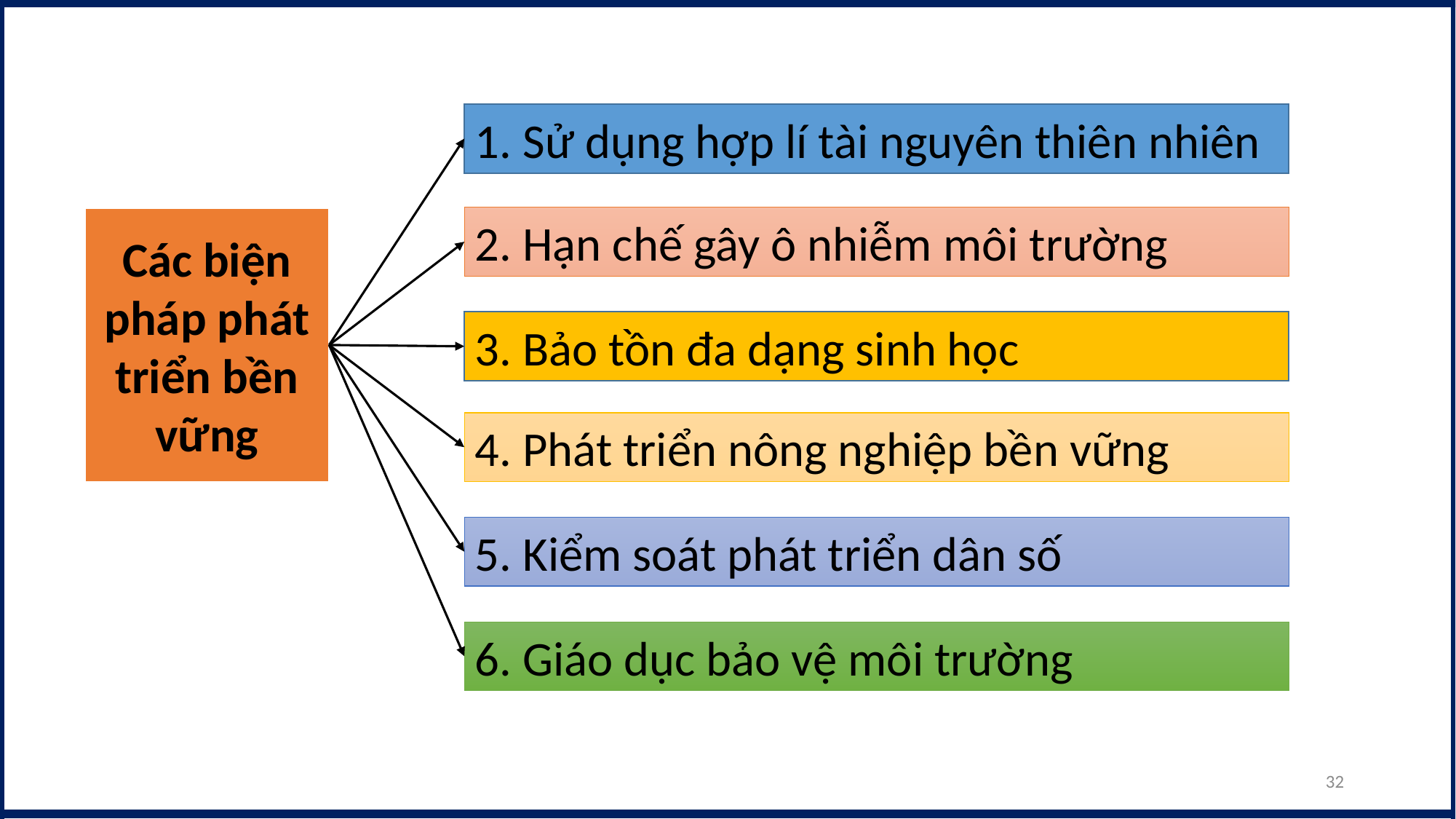

1. Sử dụng hợp lí tài nguyên thiên nhiên
Các biện pháp phát triển bền vững
2. Hạn chế gây ô nhiễm môi trường
3. Bảo tồn đa dạng sinh học
4. Phát triển nông nghiệp bền vững
5. Kiểm soát phát triển dân số
6. Giáo dục bảo vệ môi trường
32